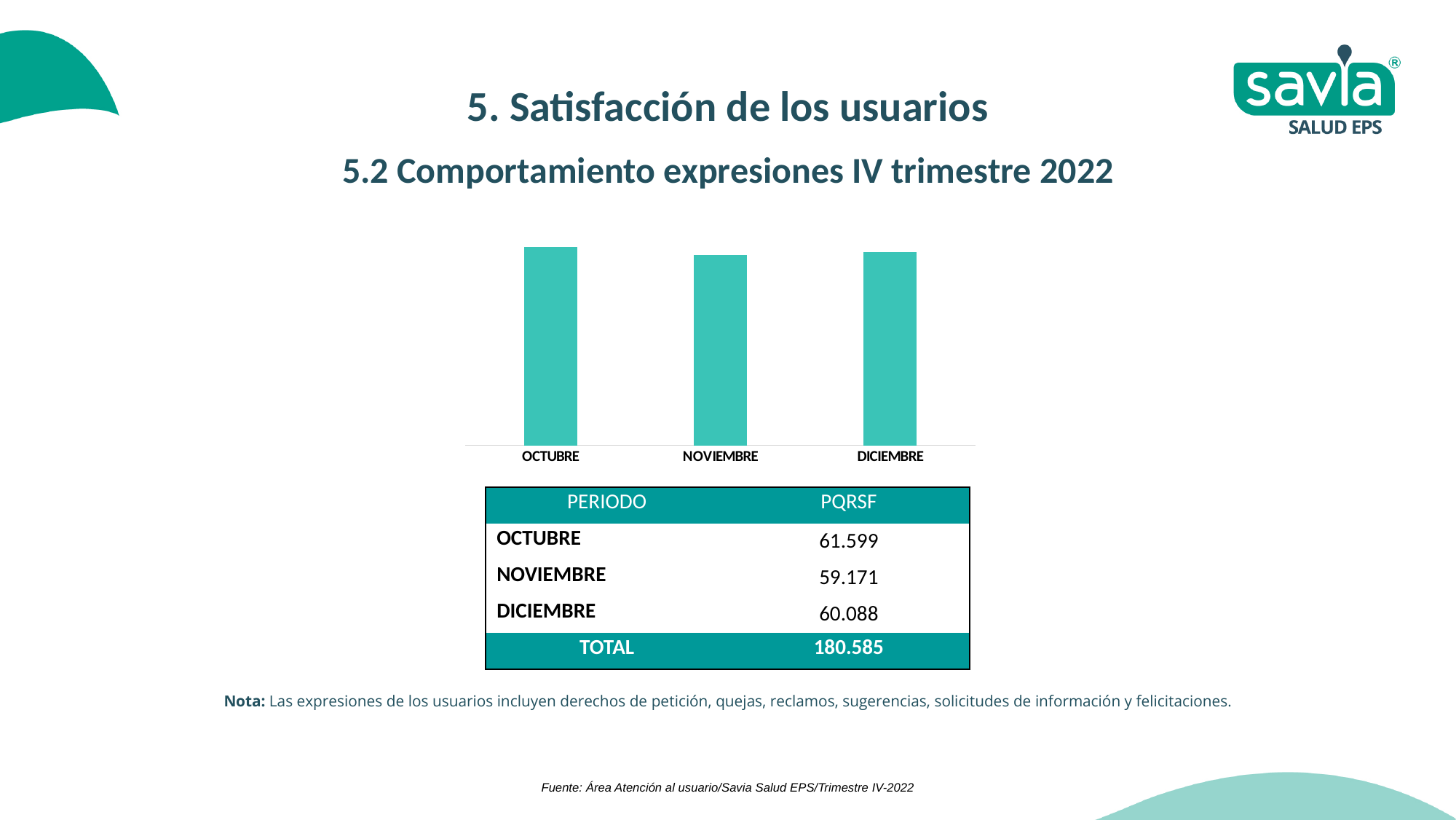

5. Satisfacción de los usuarios
5.2 Comportamiento expresiones IV trimestre 2022

### Chart

| Category |  |
|---|---|
| OCTUBRE | 61599.0 |
| NOVIEMBRE | 59171.0 |
| DICIEMBRE | 60088.0 |
| PERIODO | PQRSF |
| --- | --- |
| OCTUBRE | 61.599 |
| NOVIEMBRE | 59.171 |
| DICIEMBRE | 60.088 |
| TOTAL | 180.585 |
Nota: Las expresiones de los usuarios incluyen derechos de petición, quejas, reclamos, sugerencias, solicitudes de información y felicitaciones.
Fuente: Área Atención al usuario/Savia Salud EPS/Trimestre IV-2022